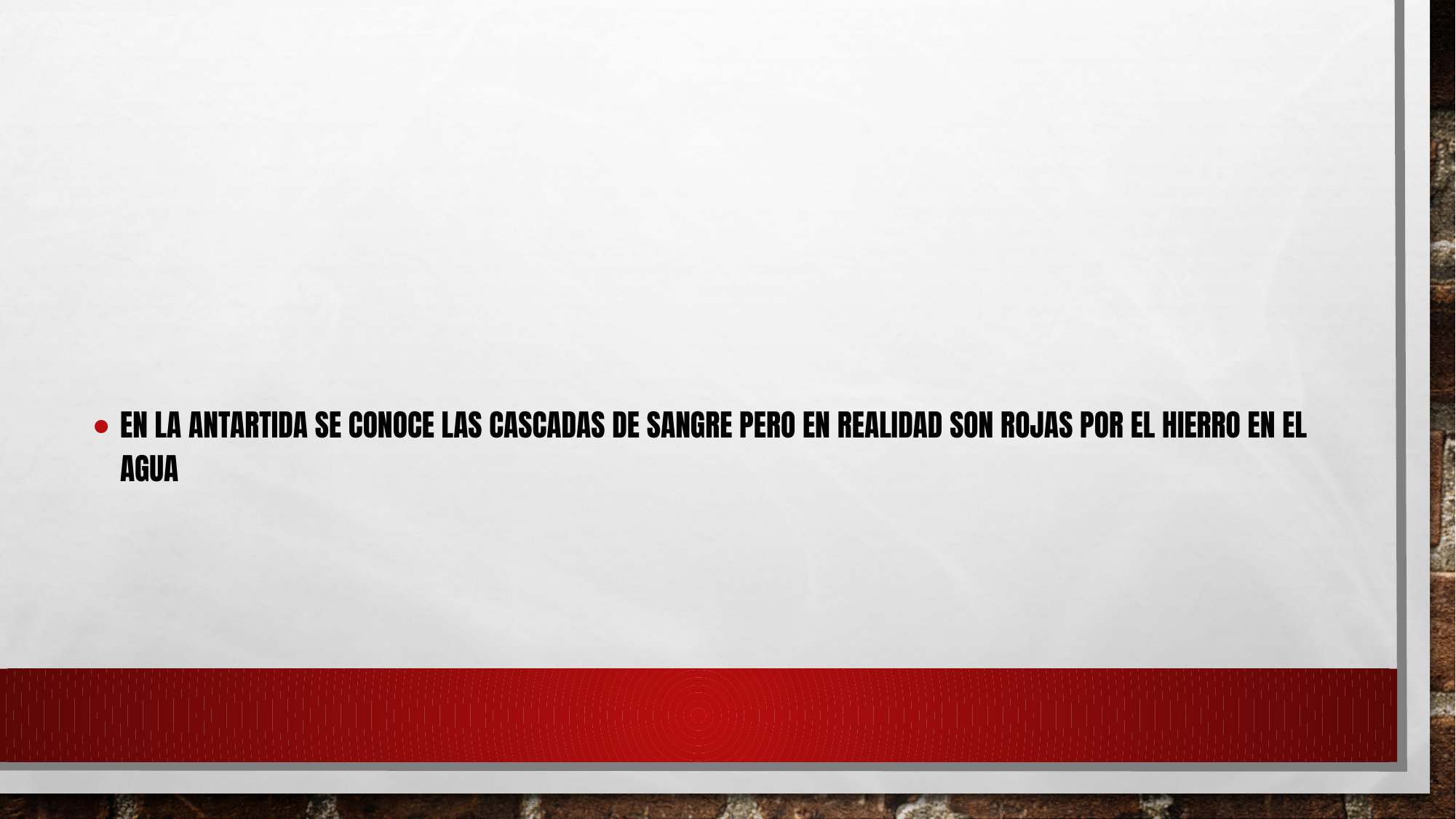

#
En la antartida se conoce las cascadas de sangre pero en realidad son rojas por el hierro en el agua